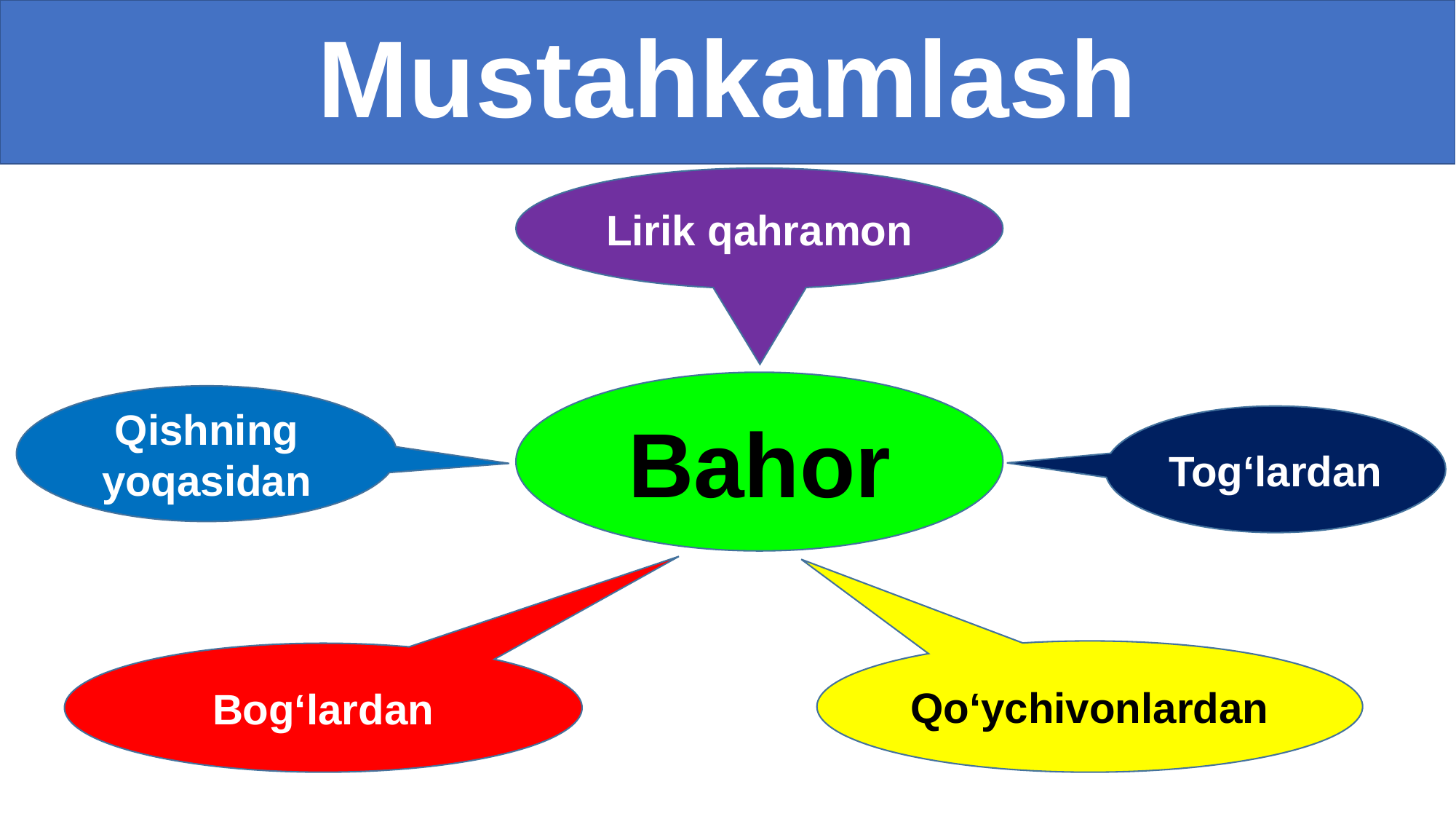

# Mustahkamlash

Lirik qahramon
Bahor
Qishning yoqasidan
Tog‘lardan
Qo‘ychivonlardan
Bog‘lardan